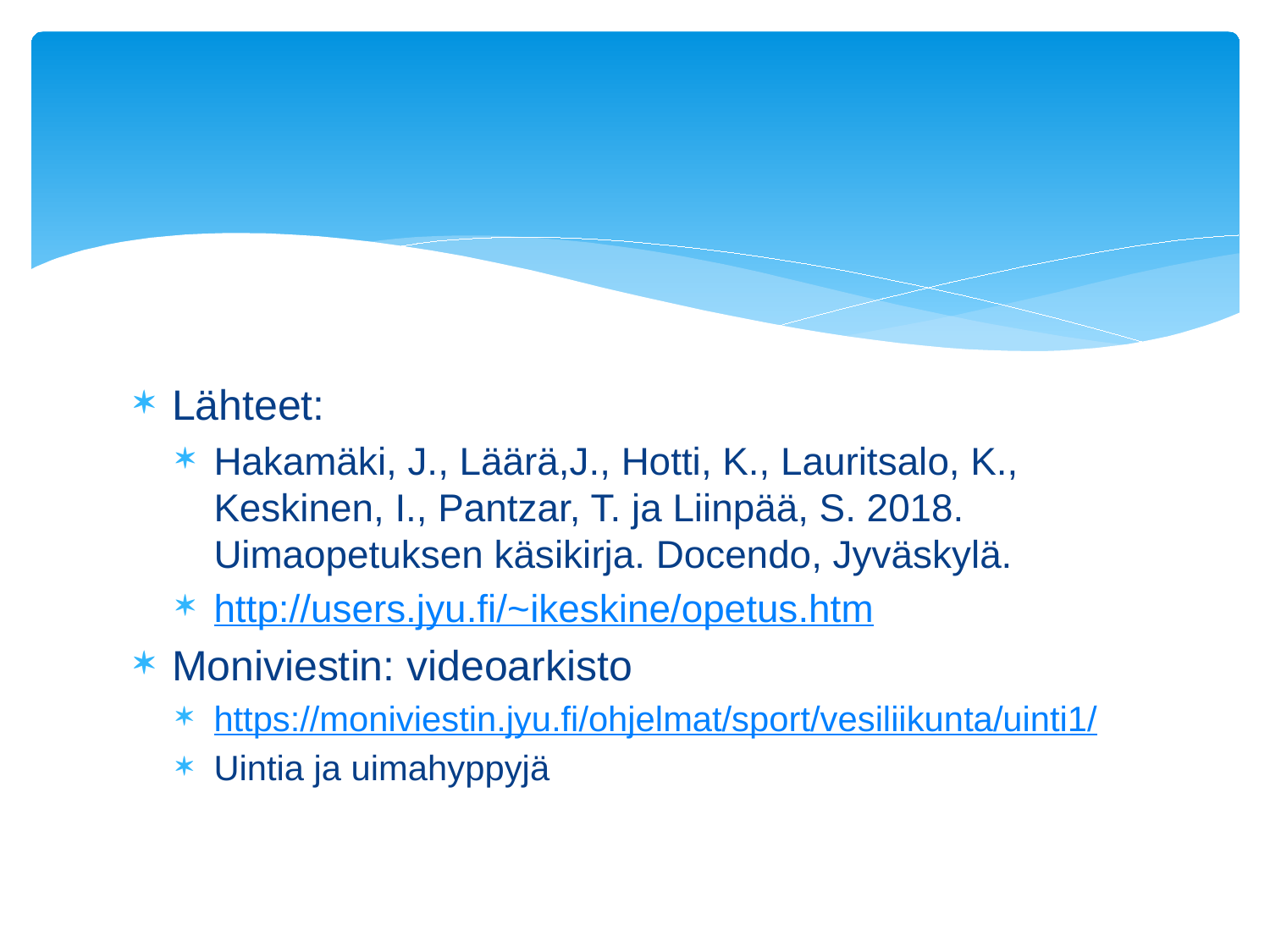

#
Lähteet:
Hakamäki, J., Läärä,J., Hotti, K., Lauritsalo, K., Keskinen, I., Pantzar, T. ja Liinpää, S. 2018. Uimaopetuksen käsikirja. Docendo, Jyväskylä.
http://users.jyu.fi/~ikeskine/opetus.htm
Moniviestin: videoarkisto
https://moniviestin.jyu.fi/ohjelmat/sport/vesiliikunta/uinti1/
Uintia ja uimahyppyjä